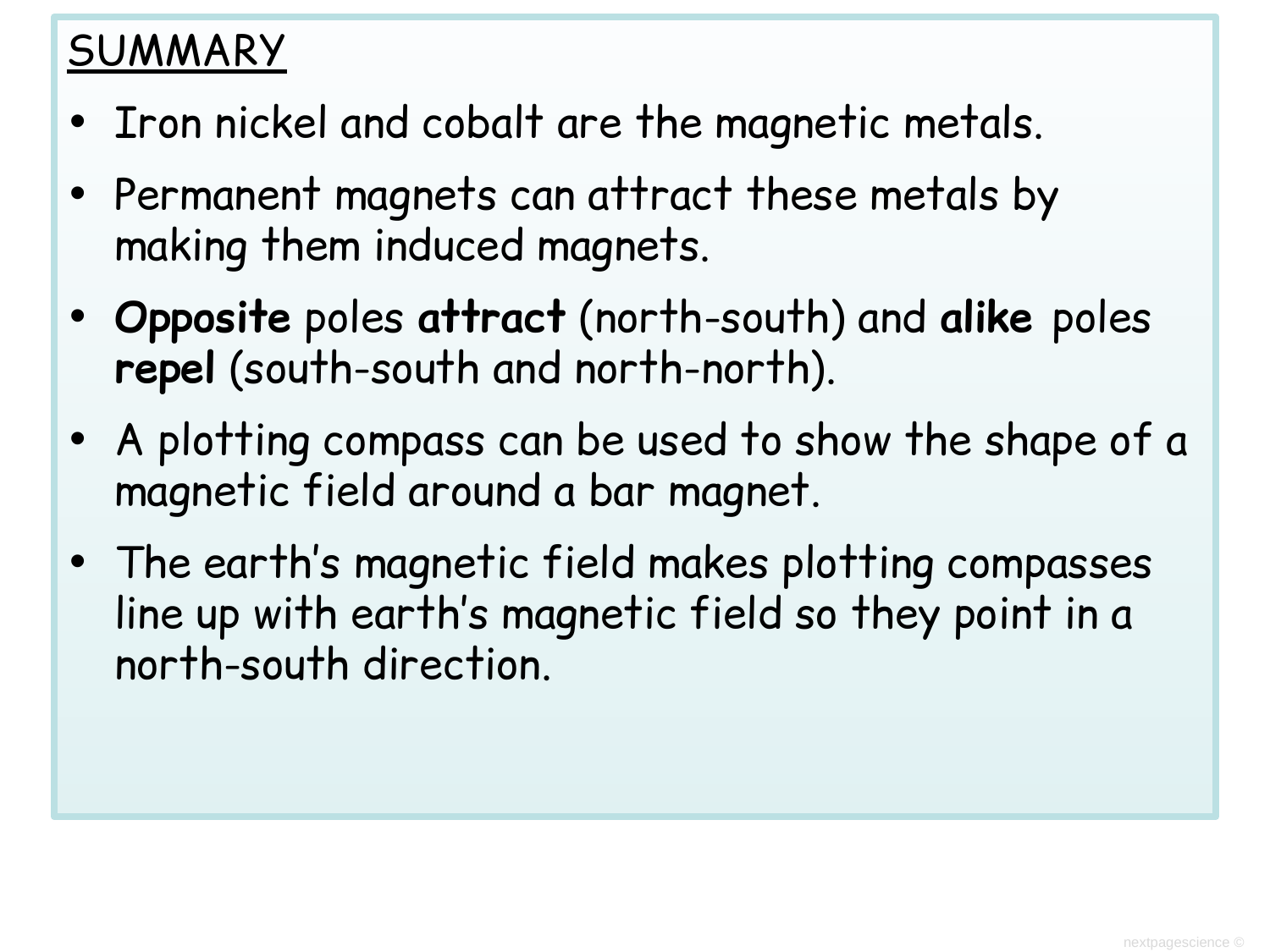

SUMMARY

Iron nickel and cobalt are the magnetic metals.

Permanent magnets can attract these metals by making them induced magnets.

Opposite poles attract (north-south) and alike poles repel (south-south and north-north).

A plotting compass can be used to show the shape of a magnetic field around a bar magnet.

The earth’s magnetic field makes plotting compasses line up with earth’s magnetic field so they point in a north-south direction.

nextpagescience ©